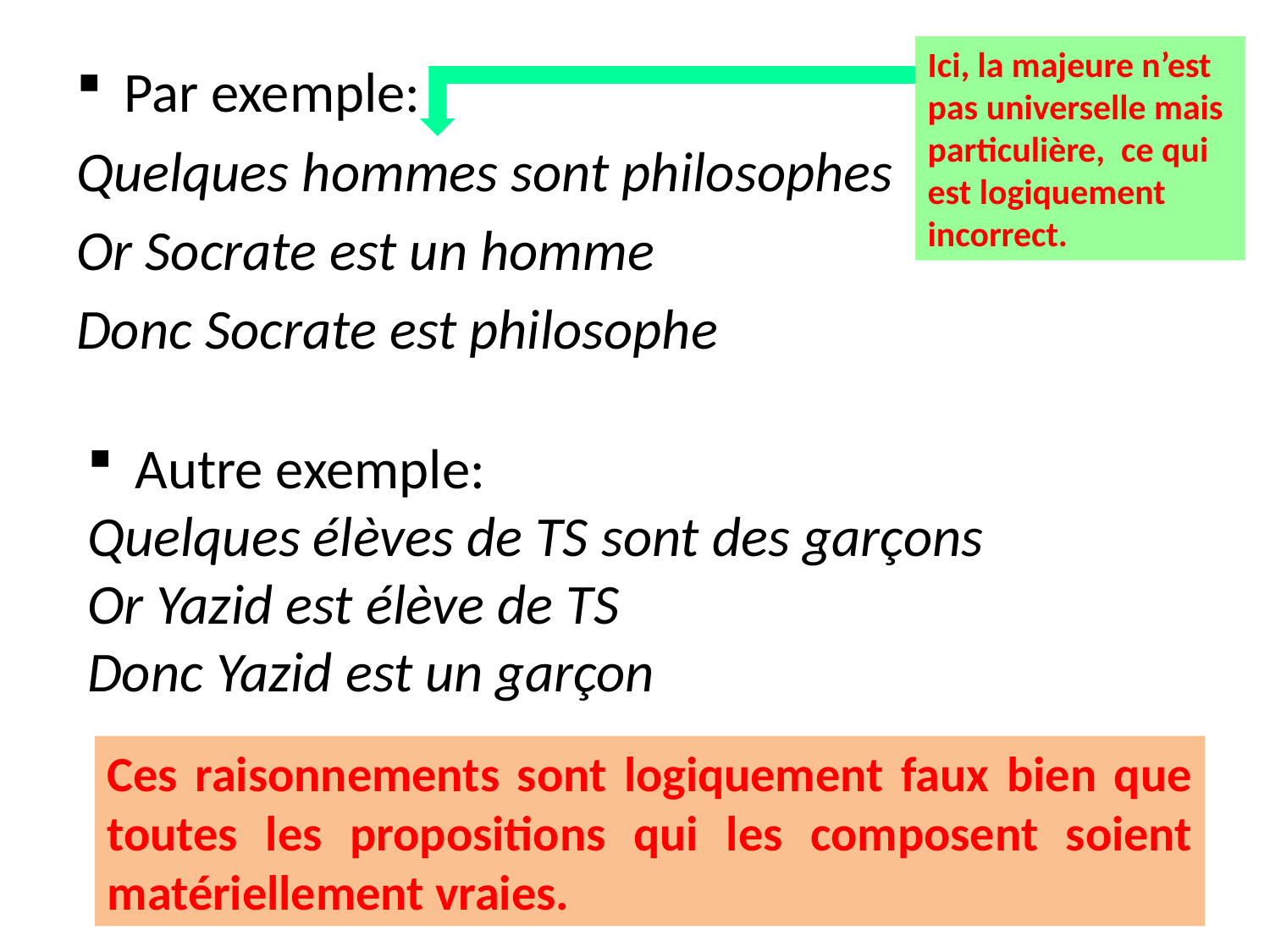

Ici, la majeure n’est pas universelle mais particulière,  ce qui est logiquement incorrect.
Par exemple:
Quelques hommes sont philosophes
Or Socrate est un homme
Donc Socrate est philosophe

Autre exemple:
Quelques élèves de TS sont des garçons
Or Yazid est élève de TS
Donc Yazid est un garçon
Ces raisonnements sont logiquement faux bien que toutes les propositions qui les composent soient matériellement vraies.